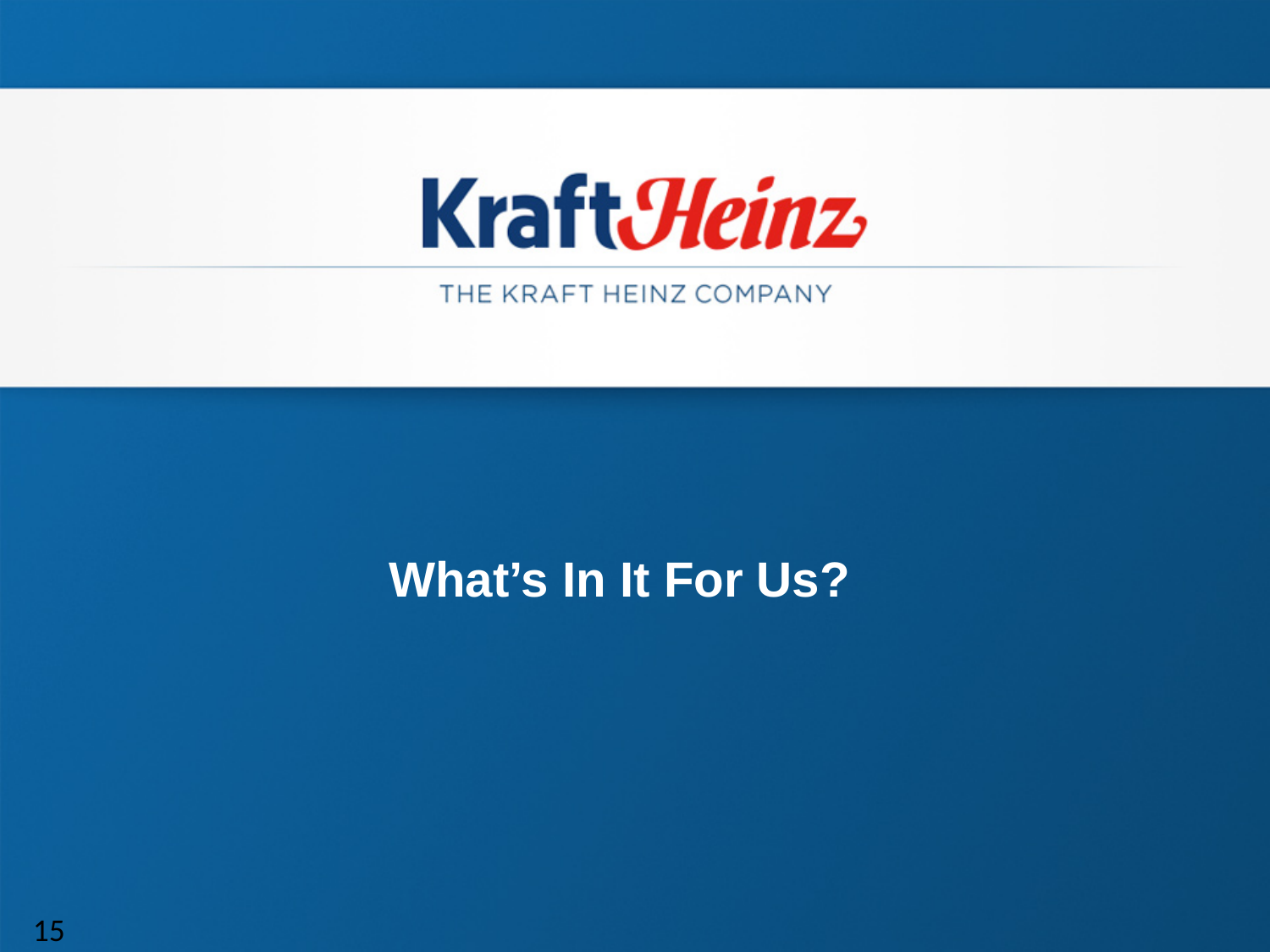

# What’s In It For Us?
15